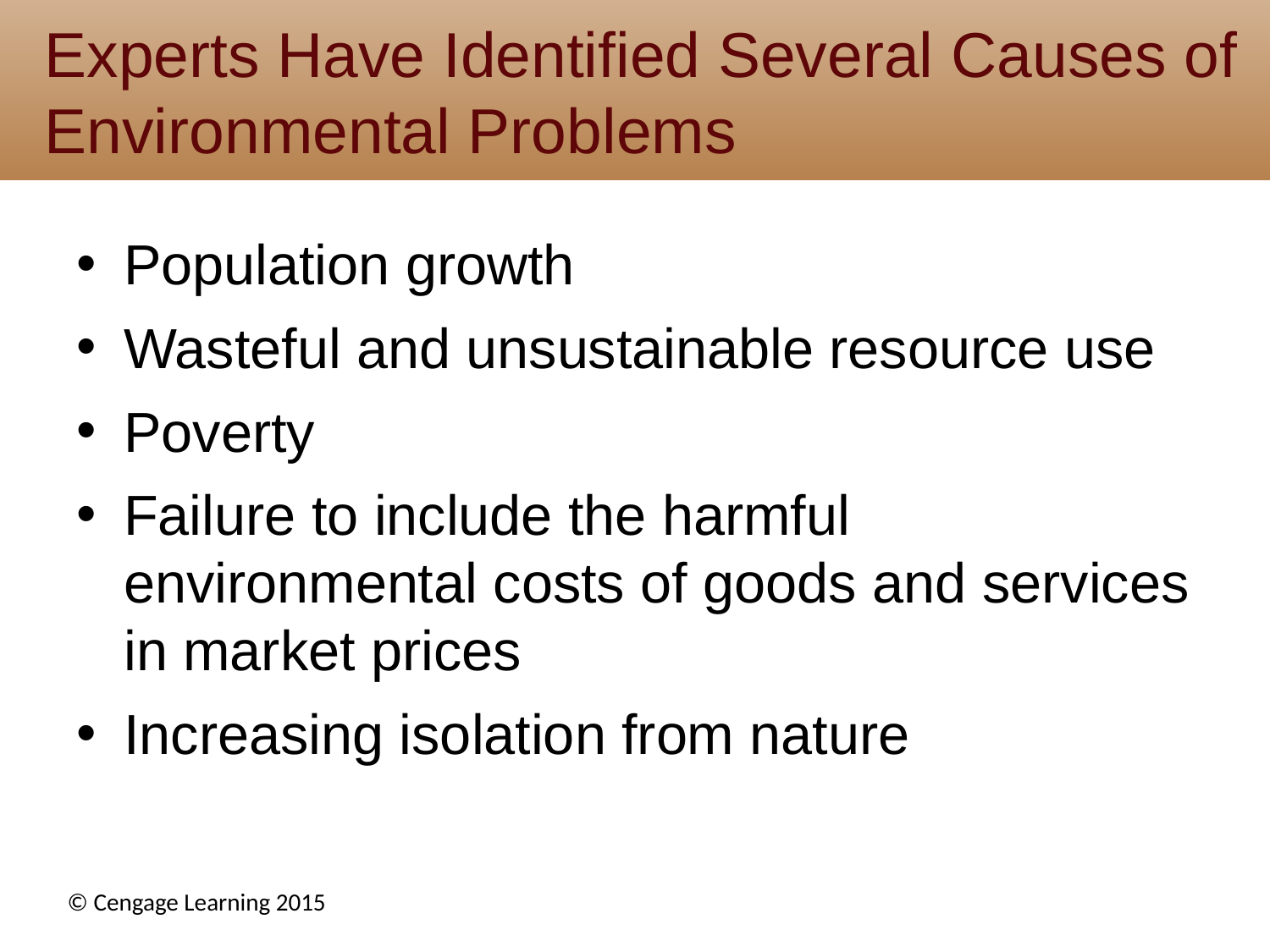

# Experts Have Identified Several Causes of Environmental Problems
Population growth
Wasteful and unsustainable resource use
Poverty
Failure to include the harmful environmental costs of goods and services in market prices
Increasing isolation from nature